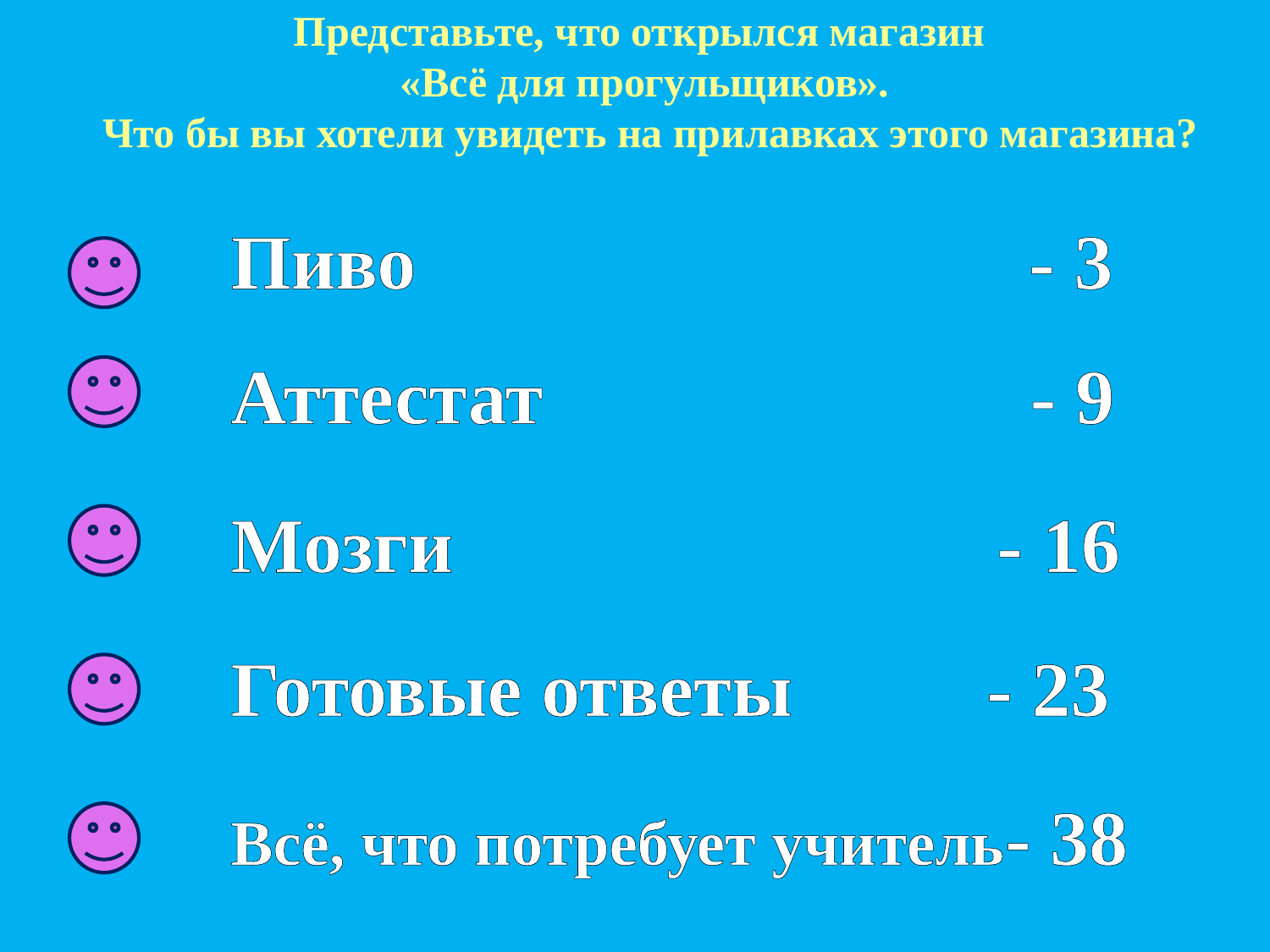

Представьте, что открылся магазин
«Всё для прогульщиков».
 Что бы вы хотели увидеть на прилавках этого магазина?

Пиво	                            - 3

Аттестат     	               - 9

Мозги                            - 16

Готовые ответы          - 23

Всё, что потребует учитель- 38